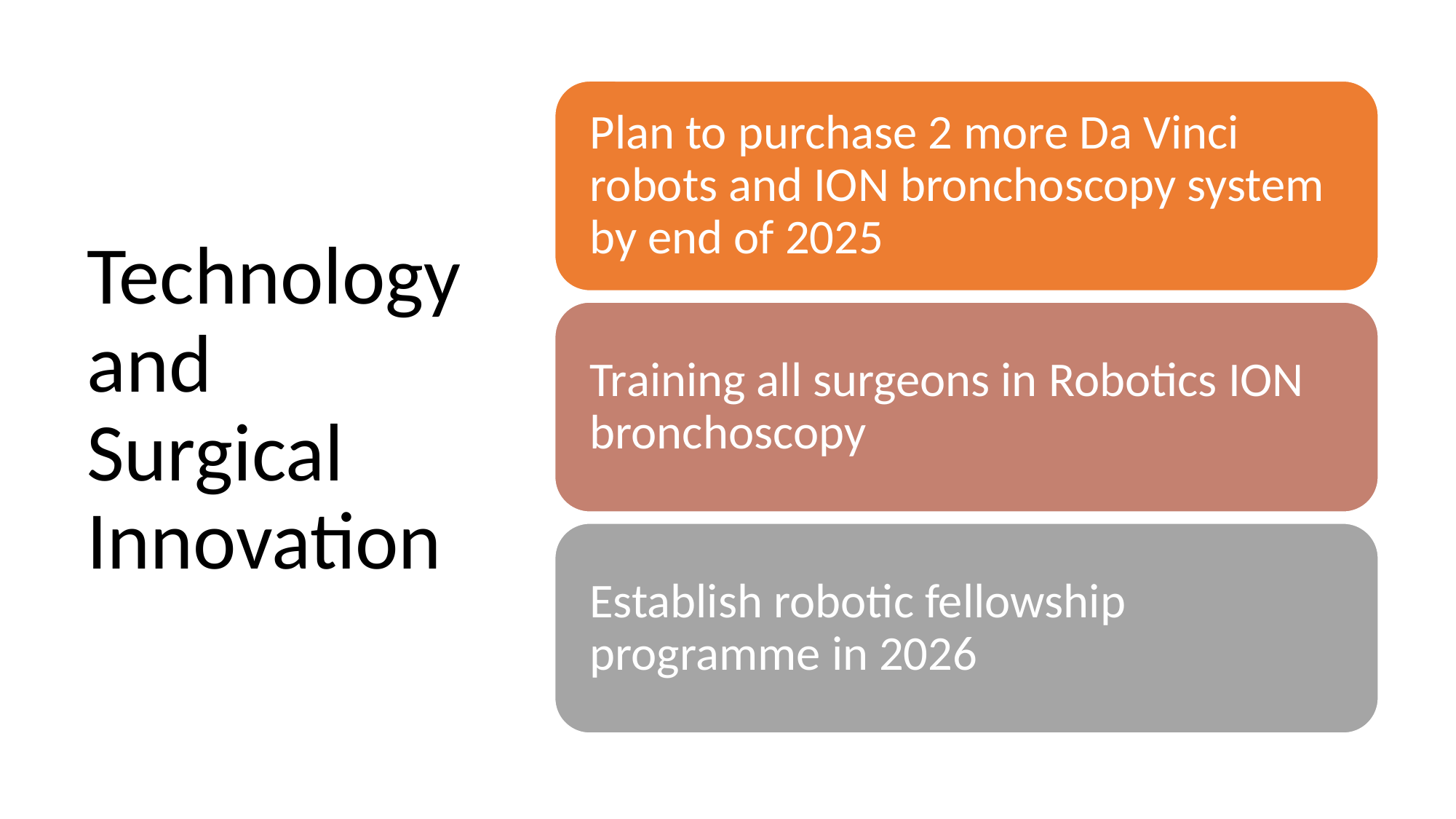

Plan to purchase 2 more Da Vinci robots and ION bronchoscopy system by end of 2025
Training all surgeons in Robotics ION bronchoscopy
Establish robotic fellowship programme in 2026
# Technology and Surgical Innovation